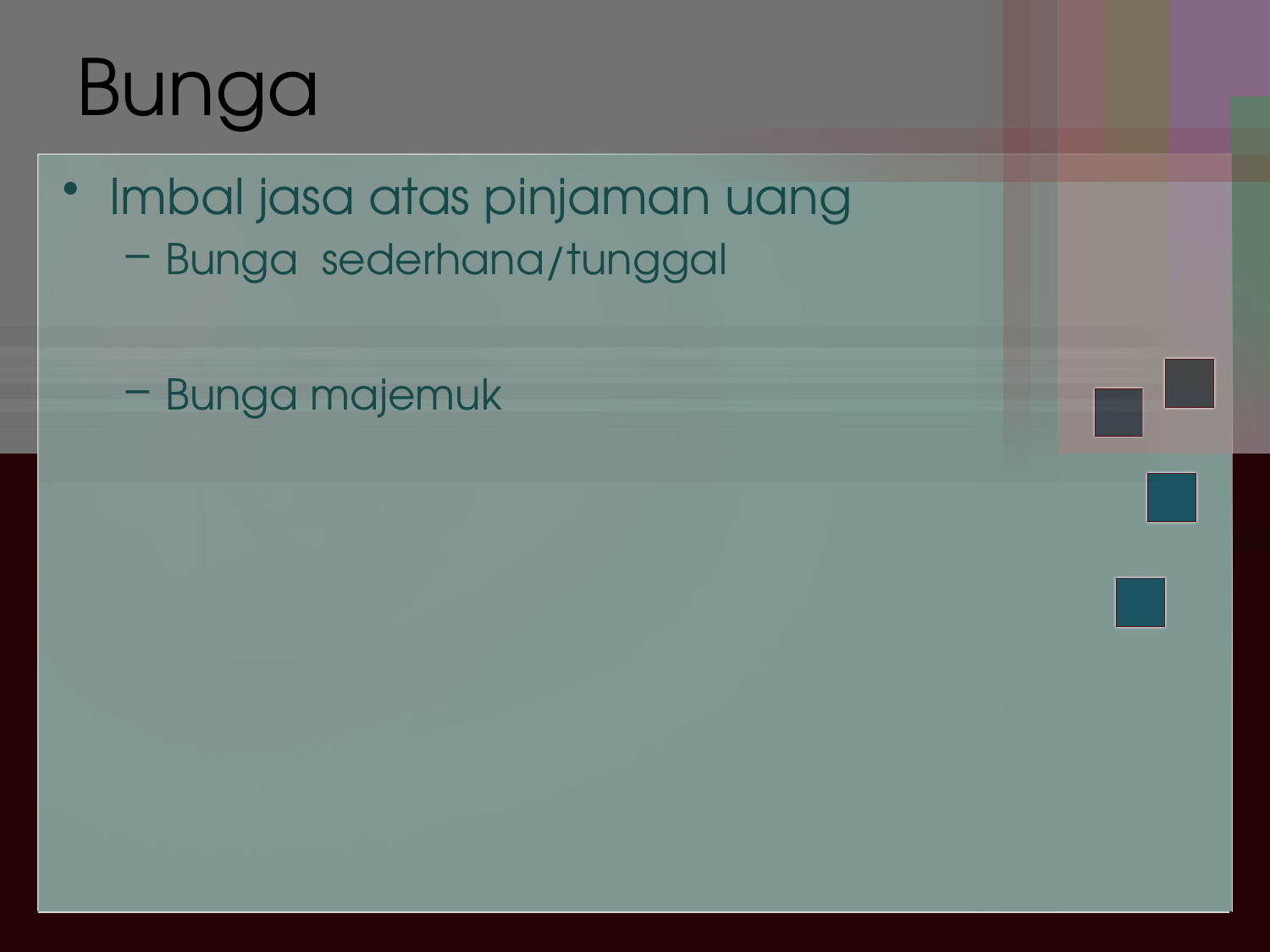

# Bunga
Imbal jasa atas pinjaman uang
Bunga  sederhana/tunggal

Bunga majemuk